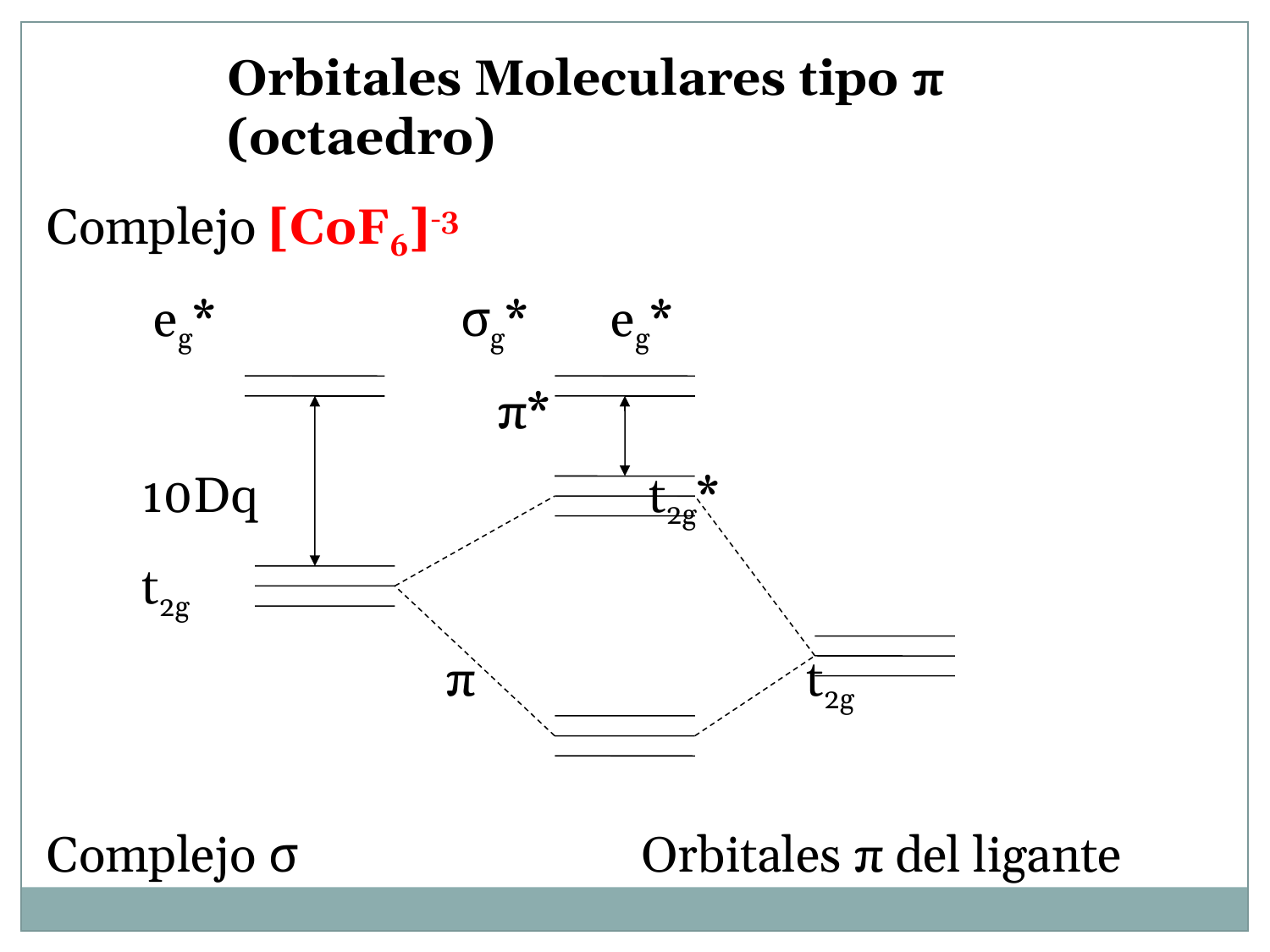

Orbitales Moleculares tipo π (octaedro)
Complejo [CoF6]-3
         eg*                                   σg*       eg*
                                      π*
        10Dq                                 t2g*
        t2g
                                                         π                            t2g

Complejo σ                             Orbitales π del ligante